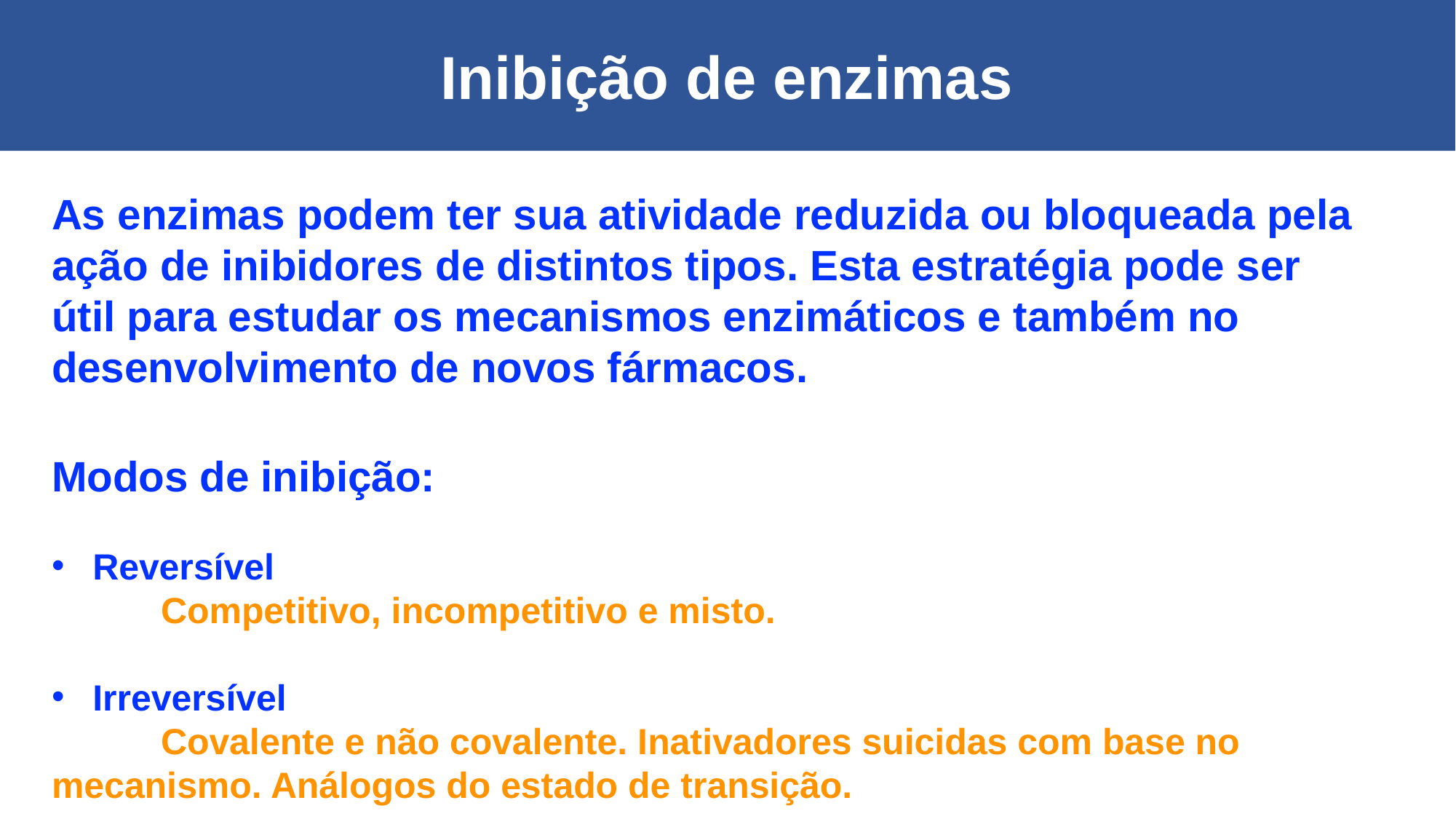

Inibição de enzimas
As enzimas podem ter sua atividade reduzida ou bloqueada pela ação de inibidores de distintos tipos. Esta estratégia pode ser útil para estudar os mecanismos enzimáticos e também no desenvolvimento de novos fármacos.

Modos de inibição:

Reversível
	Competitivo, incompetitivo e misto.

Irreversível
	Covalente e não covalente. Inativadores suicidas com base no mecanismo. Análogos do estado de transição.